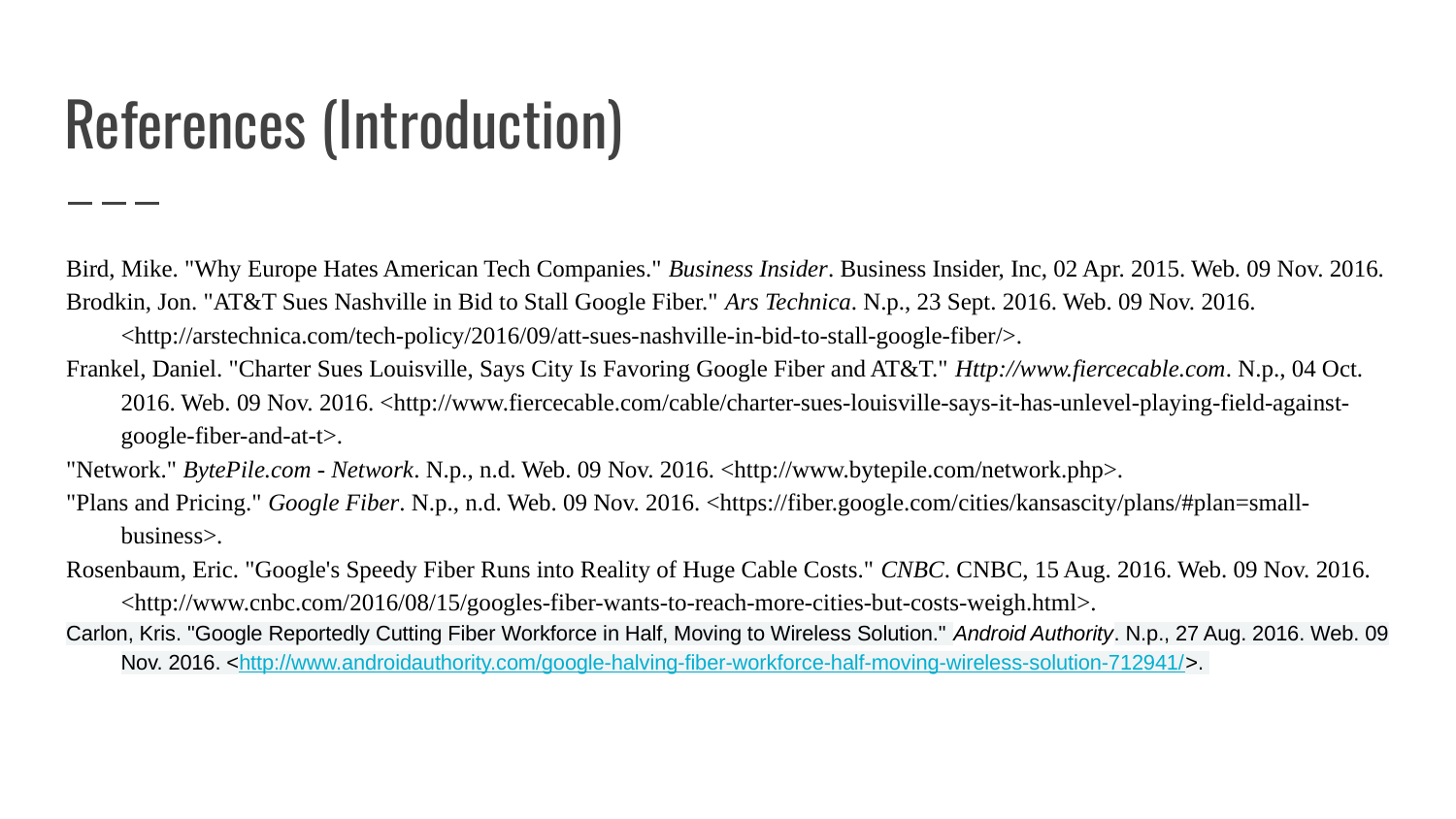

# References (Introduction)
Bird, Mike. "Why Europe Hates American Tech Companies." Business Insider. Business Insider, Inc, 02 Apr. 2015. Web. 09 Nov. 2016.
Brodkin, Jon. "AT&T Sues Nashville in Bid to Stall Google Fiber." Ars Technica. N.p., 23 Sept. 2016. Web. 09 Nov. 2016. <http://arstechnica.com/tech-policy/2016/09/att-sues-nashville-in-bid-to-stall-google-fiber/>.
Frankel, Daniel. "Charter Sues Louisville, Says City Is Favoring Google Fiber and AT&T." Http://www.fiercecable.com. N.p., 04 Oct. 2016. Web. 09 Nov. 2016. <http://www.fiercecable.com/cable/charter-sues-louisville-says-it-has-unlevel-playing-field-against-google-fiber-and-at-t>.
"Network." BytePile.com - Network. N.p., n.d. Web. 09 Nov. 2016. <http://www.bytepile.com/network.php>.
"Plans and Pricing." Google Fiber. N.p., n.d. Web. 09 Nov. 2016. <https://fiber.google.com/cities/kansascity/plans/#plan=small-business>.
Rosenbaum, Eric. "Google's Speedy Fiber Runs into Reality of Huge Cable Costs." CNBC. CNBC, 15 Aug. 2016. Web. 09 Nov. 2016. <http://www.cnbc.com/2016/08/15/googles-fiber-wants-to-reach-more-cities-but-costs-weigh.html>.
Carlon, Kris. "Google Reportedly Cutting Fiber Workforce in Half, Moving to Wireless Solution." Android Authority. N.p., 27 Aug. 2016. Web. 09 Nov. 2016. <http://www.androidauthority.com/google-halving-fiber-workforce-half-moving-wireless-solution-712941/>.